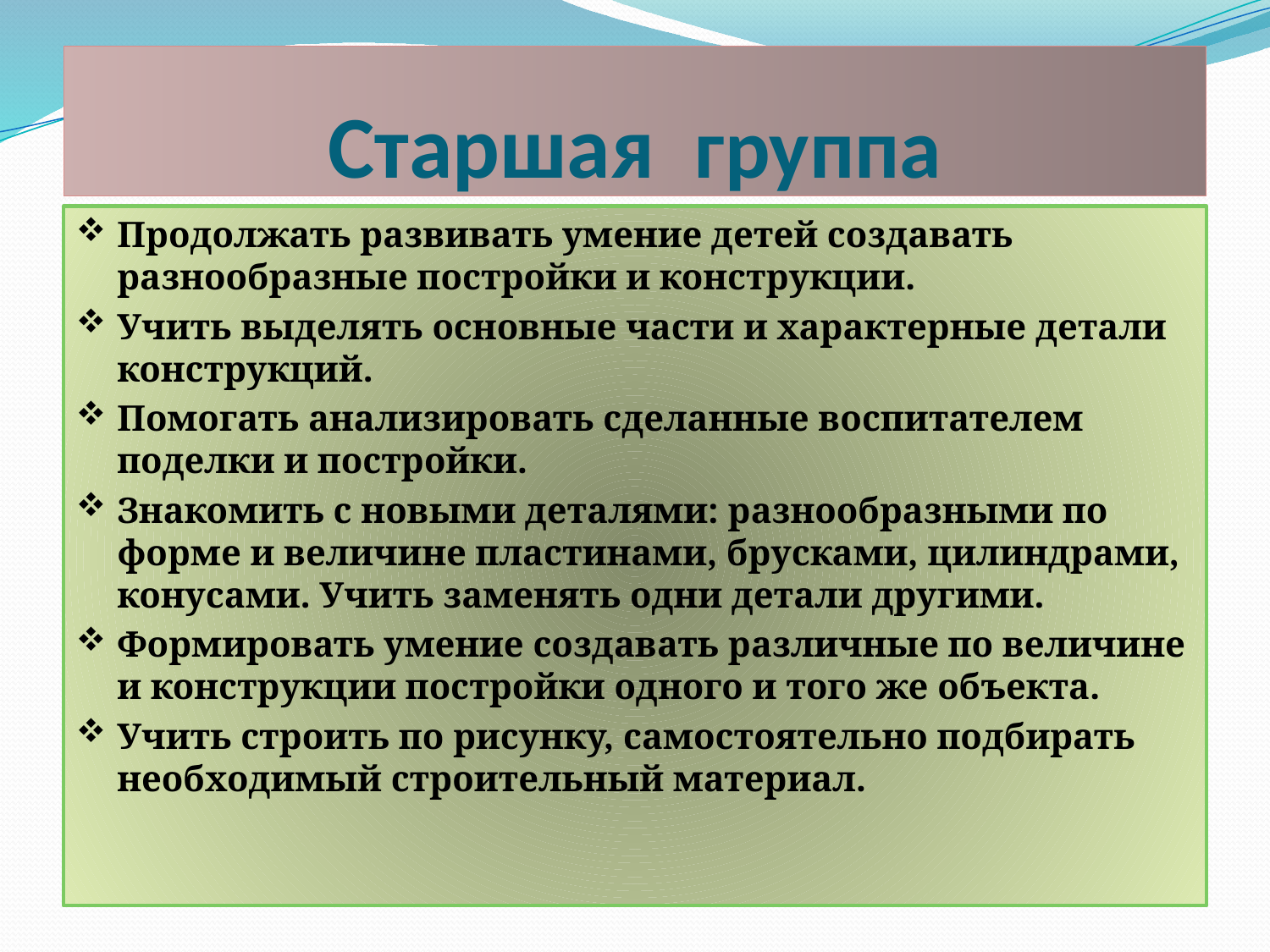

# Старшая  группа
Продолжать развивать умение детей создавать разнообразные постройки и конструкции.
Учить выделять основные части и характерные детали конструкций.
Помогать анализировать сделанные воспитателем поделки и постройки.
Знакомить с новыми деталями: разнообразными по форме и величине пластинами, брусками, цилиндрами, конусами. Учить заменять одни детали другими.
Формировать умение создавать различные по величине и конструкции постройки одного и того же объекта.
Учить строить по рисунку, самостоятельно подбирать необходимый строительный материал.